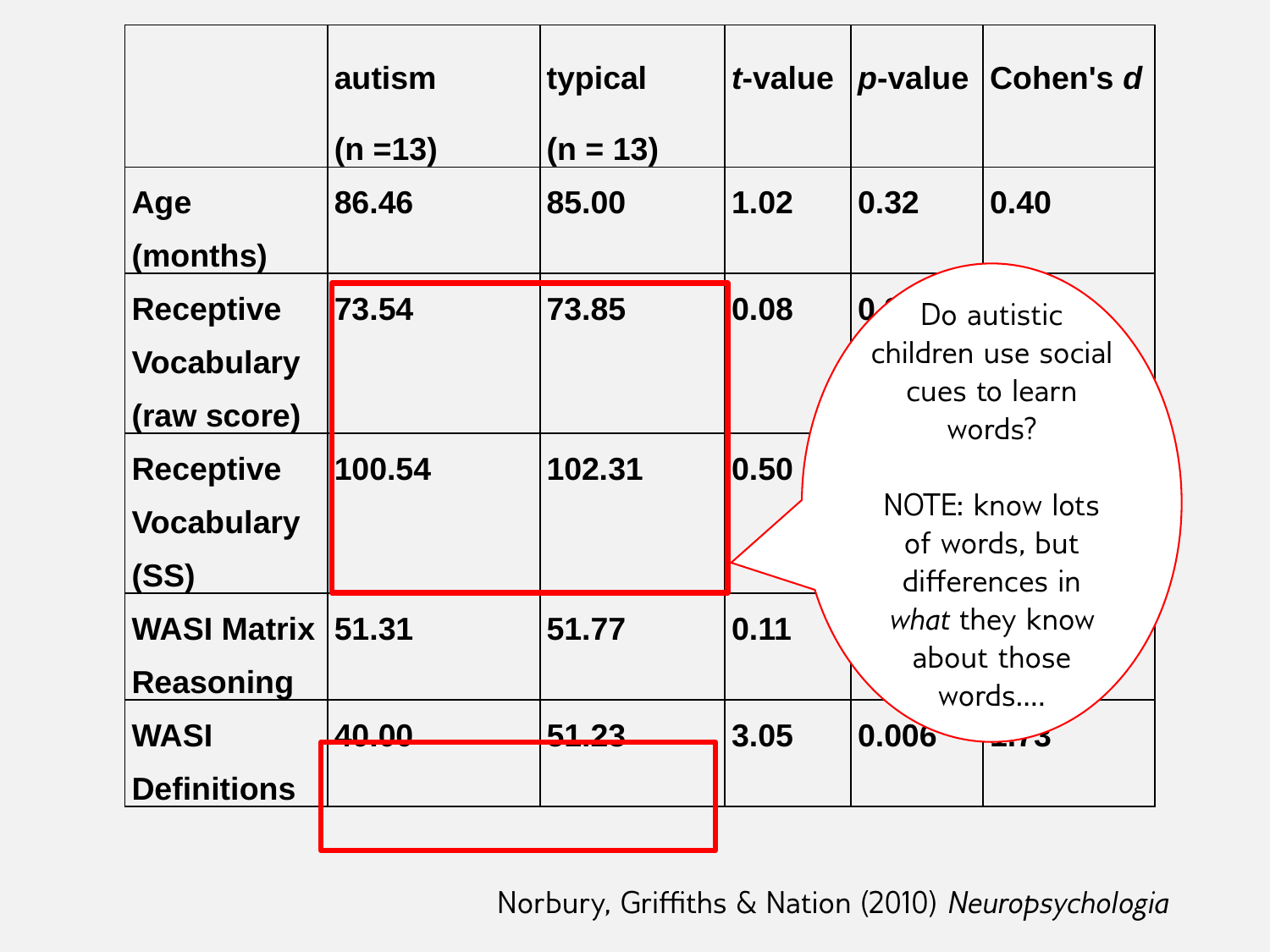

|  | autism (n =13) | typical (n = 13) | t-value | p-value | Cohen's d |
| --- | --- | --- | --- | --- | --- |
| Age (months) | 86.46 | 85.00 | 1.02 | 0.32 | 0.40 |
| Receptive Vocabulary (raw score) | 73.54 | 73.85 | 0.08 | 0.93 | 0.03 |
| Receptive Vocabulary (SS) | 100.54 | 102.31 | 0.50 | 0.62 | 0.20 |
| WASI Matrix Reasoning | 51.31 | 51.77 | 0.11 | 0.91 | 0.05 |
| WASI Definitions | 40.00 | 51.23 | 3.05 | 0.006 | 1.73 |
Do autistic children use social cues to learn words?

NOTE: know lots of words, but differences in what they know about those words….

Norbury, Griffiths & Nation (2010) Neuropsychologia